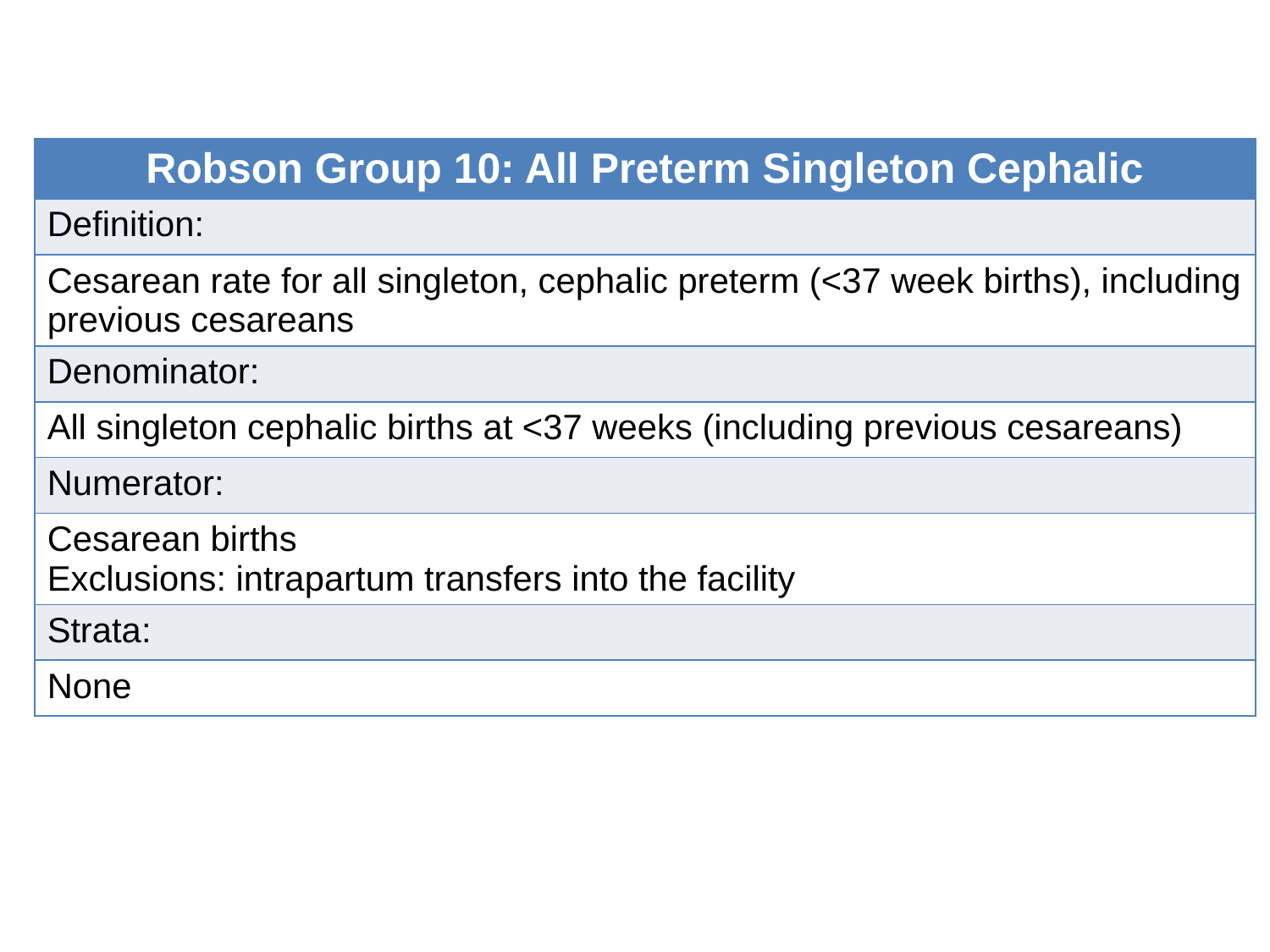

| Robson Group 10: All Preterm Singleton Cephalic |
| --- |
| Definition: |
| Cesarean rate for all singleton, cephalic preterm (<37 week births), including previous cesareans |
| Denominator: |
| All singleton cephalic births at <37 weeks (including previous cesareans) |
| Numerator: |
| Cesarean births Exclusions: intrapartum transfers into the facility |
| Strata: |
| None |